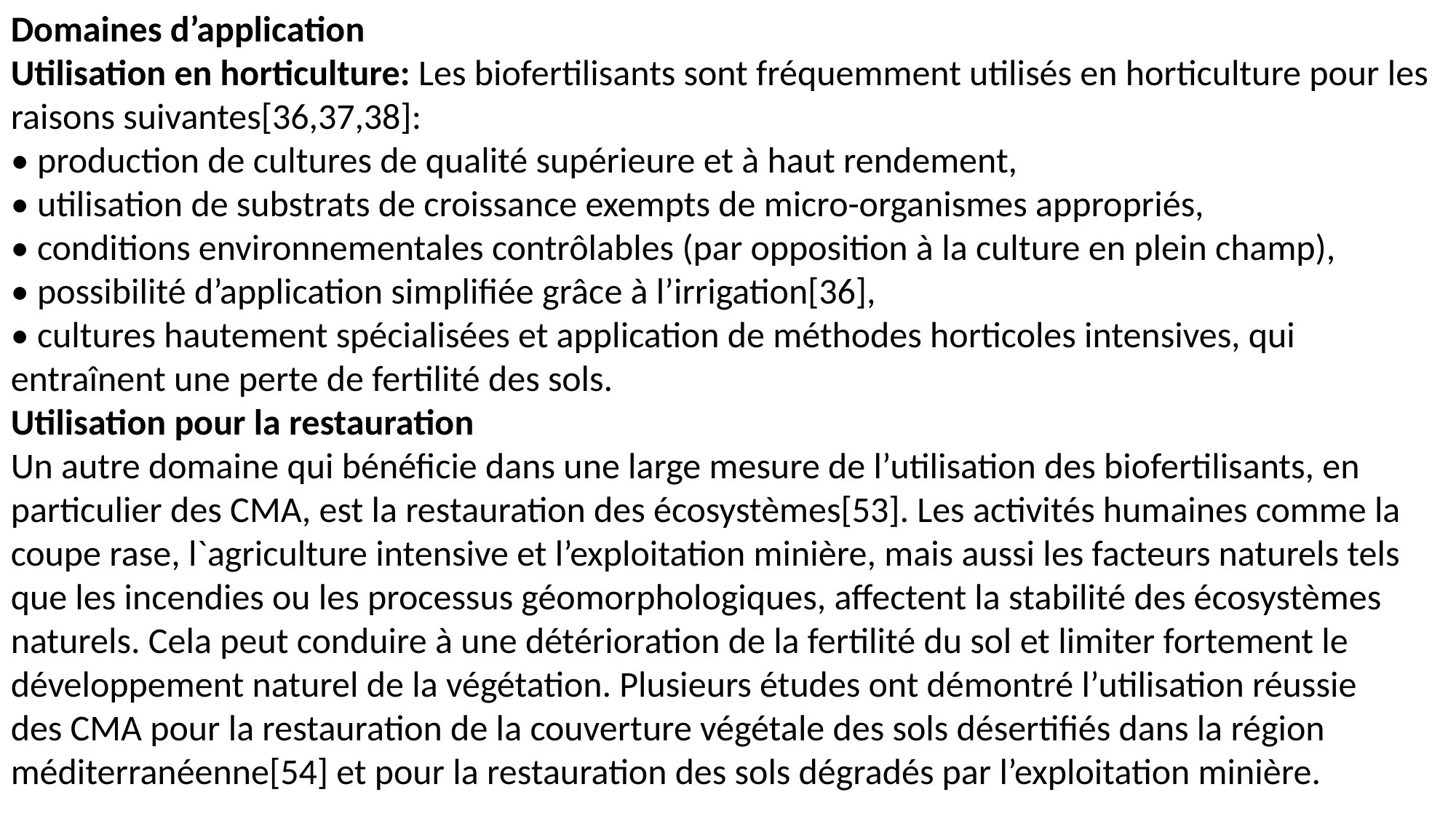

Domaines d’application
Utilisation en horticulture: Les biofertilisants sont fréquemment utilisés en horticulture pour les raisons suivantes[36,37,38]:
• production de cultures de qualité supérieure et à haut rendement,
• utilisation de substrats de croissance exempts de micro-organismes appropriés,
• conditions environnementales contrôlables (par opposition à la culture en plein champ),
• possibilité d’application simplifiée grâce à l’irrigation[36],
• cultures hautement spécialisées et application de méthodes horticoles intensives, qui entraînent une perte de fertilité des sols.
Utilisation pour la restauration
Un autre domaine qui bénéficie dans une large mesure de l’utilisation des biofertilisants, en particulier des CMA, est la restauration des écosystèmes[53]. Les activités humaines comme la coupe rase, l`agriculture intensive et l’exploitation minière, mais aussi les facteurs naturels tels que les incendies ou les processus géomorphologiques, affectent la stabilité des écosystèmes naturels. Cela peut conduire à une détérioration de la fertilité du sol et limiter fortement le développement naturel de la végétation. Plusieurs études ont démontré l’utilisation réussie
des CMA pour la restauration de la couverture végétale des sols désertifiés dans la région méditerranéenne[54] et pour la restauration des sols dégradés par l’exploitation minière.